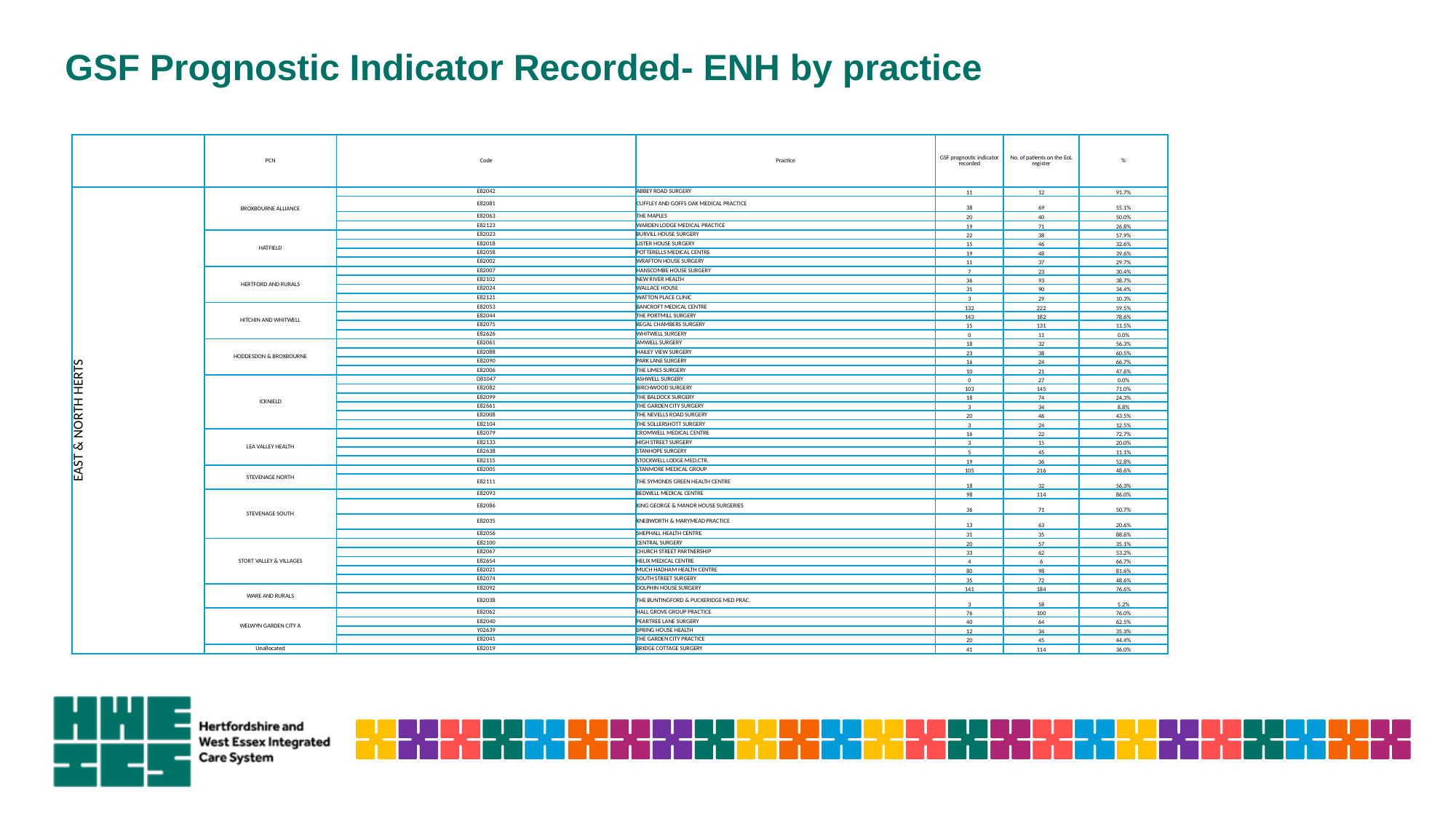

# GSF Prognostic Indicator Recorded- ENH by practice
|  | PCN | Code | Practice | GSF prognostic indicator recorded | No. of patients on the EoL register | % |
| --- | --- | --- | --- | --- | --- | --- |
| EAST & NORTH HERTS | BROXBOURNE ALLIANCE | E82042 | ABBEY ROAD SURGERY | 11 | 12 | 91.7% |
|  |  | E82081 | CUFFLEY AND GOFFS OAK MEDICAL PRACTICE | 38 | 69 | 55.1% |
|  |  | E82063 | THE MAPLES | 20 | 40 | 50.0% |
|  |  | E82123 | WARDEN LODGE MEDICAL PRACTICE | 19 | 71 | 26.8% |
|  | HATFIELD | E82023 | BURVILL HOUSE SURGERY | 22 | 38 | 57.9% |
|  |  | E82018 | LISTER HOUSE SURGERY | 15 | 46 | 32.6% |
|  |  | E82058 | POTTERELLS MEDICAL CENTRE | 19 | 48 | 39.6% |
|  |  | E82002 | WRAFTON HOUSE SURGERY | 11 | 37 | 29.7% |
|  | HERTFORD AND RURALS | E82007 | HANSCOMBE HOUSE SURGERY | 7 | 23 | 30.4% |
|  |  | E82102 | NEW RIVER HEALTH | 36 | 93 | 38.7% |
|  |  | E82024 | WALLACE HOUSE | 31 | 90 | 34.4% |
|  |  | E82121 | WATTON PLACE CLINIC | 3 | 29 | 10.3% |
|  | HITCHIN AND WHITWELL | E82053 | BANCROFT MEDICAL CENTRE | 132 | 222 | 59.5% |
|  |  | E82044 | THE PORTMILL SURGERY | 143 | 182 | 78.6% |
|  |  | E82075 | REGAL CHAMBERS SURGERY | 15 | 131 | 11.5% |
|  |  | E82626 | WHITWELL SURGERY | 0 | 11 | 0.0% |
|  | HODDESDON & BROXBOURNE | E82061 | AMWELL SURGERY | 18 | 32 | 56.3% |
|  |  | E82088 | HAILEY VIEW SURGERY | 23 | 38 | 60.5% |
|  |  | E82090 | PARK LANE SURGERY | 16 | 24 | 66.7% |
|  |  | E82006 | THE LIMES SURGERY | 10 | 21 | 47.6% |
|  | ICKNIELD | D81047 | ASHWELL SURGERY | 0 | 27 | 0.0% |
|  |  | E82082 | BIRCHWOOD SURGERY | 103 | 145 | 71.0% |
|  |  | E82099 | THE BALDOCK SURGERY | 18 | 74 | 24.3% |
|  |  | E82661 | THE GARDEN CITY SURGERY | 3 | 34 | 8.8% |
|  |  | E82008 | THE NEVELLS ROAD SURGERY | 20 | 46 | 43.5% |
|  |  | E82104 | THE SOLLERSHOTT SURGERY | 3 | 24 | 12.5% |
|  | LEA VALLEY HEALTH | E82079 | CROMWELL MEDICAL CENTRE | 16 | 22 | 72.7% |
|  |  | E82133 | HIGH STREET SURGERY | 3 | 15 | 20.0% |
|  |  | E82638 | STANHOPE SURGERY | 5 | 45 | 11.1% |
|  |  | E82115 | STOCKWELL LODGE MED.CTR. | 19 | 36 | 52.8% |
|  | STEVENAGE NORTH | E82005 | STANMORE MEDICAL GROUP | 105 | 216 | 48.6% |
|  |  | E82111 | THE SYMONDS GREEN HEALTH CENTRE | 18 | 32 | 56.3% |
|  | STEVENAGE SOUTH | E82093 | BEDWELL MEDICAL CENTRE | 98 | 114 | 86.0% |
|  |  | E82086 | KING GEORGE & MANOR HOUSE SURGERIES | 36 | 71 | 50.7% |
|  |  | E82035 | KNEBWORTH & MARYMEAD PRACTICE | 13 | 63 | 20.6% |
|  |  | E82056 | SHEPHALL HEALTH CENTRE | 31 | 35 | 88.6% |
|  | STORT VALLEY & VILLAGES | E82100 | CENTRAL SURGERY | 20 | 57 | 35.1% |
|  |  | E82067 | CHURCH STREET PARTNERSHIP | 33 | 62 | 53.2% |
|  |  | E82654 | HELIX MEDICAL CENTRE | 4 | 6 | 66.7% |
|  |  | E82021 | MUCH HADHAM HEALTH CENTRE | 80 | 98 | 81.6% |
|  |  | E82074 | SOUTH STREET SURGERY | 35 | 72 | 48.6% |
|  | WARE AND RURALS | E82092 | DOLPHIN HOUSE SURGERY | 141 | 184 | 76.6% |
|  |  | E82038 | THE BUNTINGFORD & PUCKERIDGE MED PRAC. | 3 | 58 | 5.2% |
|  | WELWYN GARDEN CITY A | E82062 | HALL GROVE GROUP PRACTICE | 76 | 100 | 76.0% |
|  |  | E82040 | PEARTREE LANE SURGERY | 40 | 64 | 62.5% |
|  |  | Y02639 | SPRING HOUSE HEALTH | 12 | 34 | 35.3% |
|  |  | E82041 | THE GARDEN CITY PRACTICE | 20 | 45 | 44.4% |
|  | Unallocated | E82019 | BRIDGE COTTAGE SURGERY | 41 | 114 | 36.0% |